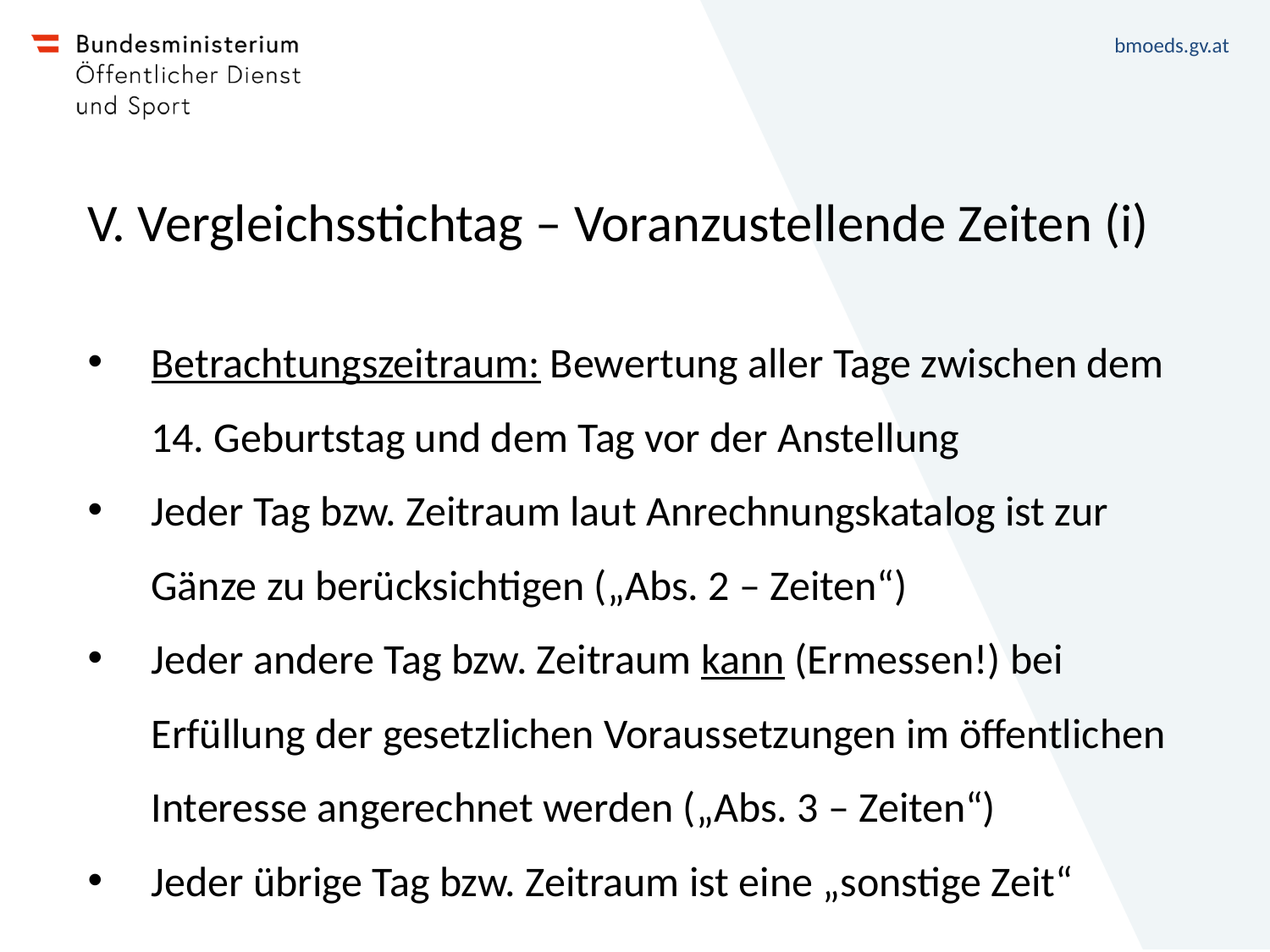

# V. Vergleichsstichtag – Voranzustellende Zeiten (i)
Betrachtungszeitraum: Bewertung aller Tage zwischen dem 14. Geburtstag und dem Tag vor der Anstellung
Jeder Tag bzw. Zeitraum laut Anrechnungskatalog ist zur Gänze zu berücksichtigen („Abs. 2 – Zeiten“)
Jeder andere Tag bzw. Zeitraum kann (Ermessen!) bei Erfüllung der gesetzlichen Voraussetzungen im öffentlichen Interesse angerechnet werden („Abs. 3 – Zeiten“)
Jeder übrige Tag bzw. Zeitraum ist eine „sonstige Zeit“